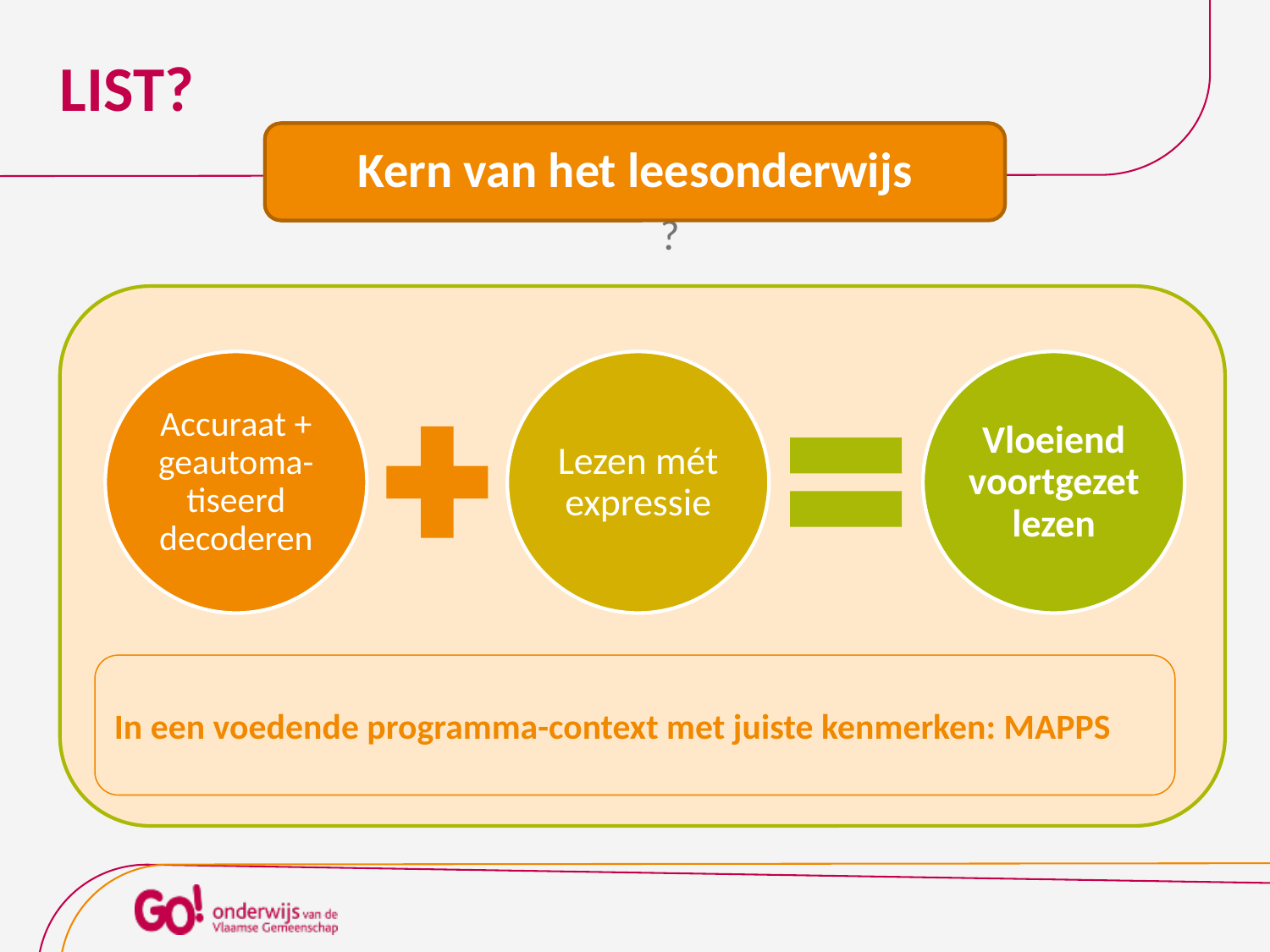

# LIST?

Kern van het leesonderwijs
Accuraat + geautoma-tiseerd decoderen

Lezen mét expressie

Vloeiend voortgezet lezen
?

In een voedende programma-context met juiste kenmerken: MAPPS